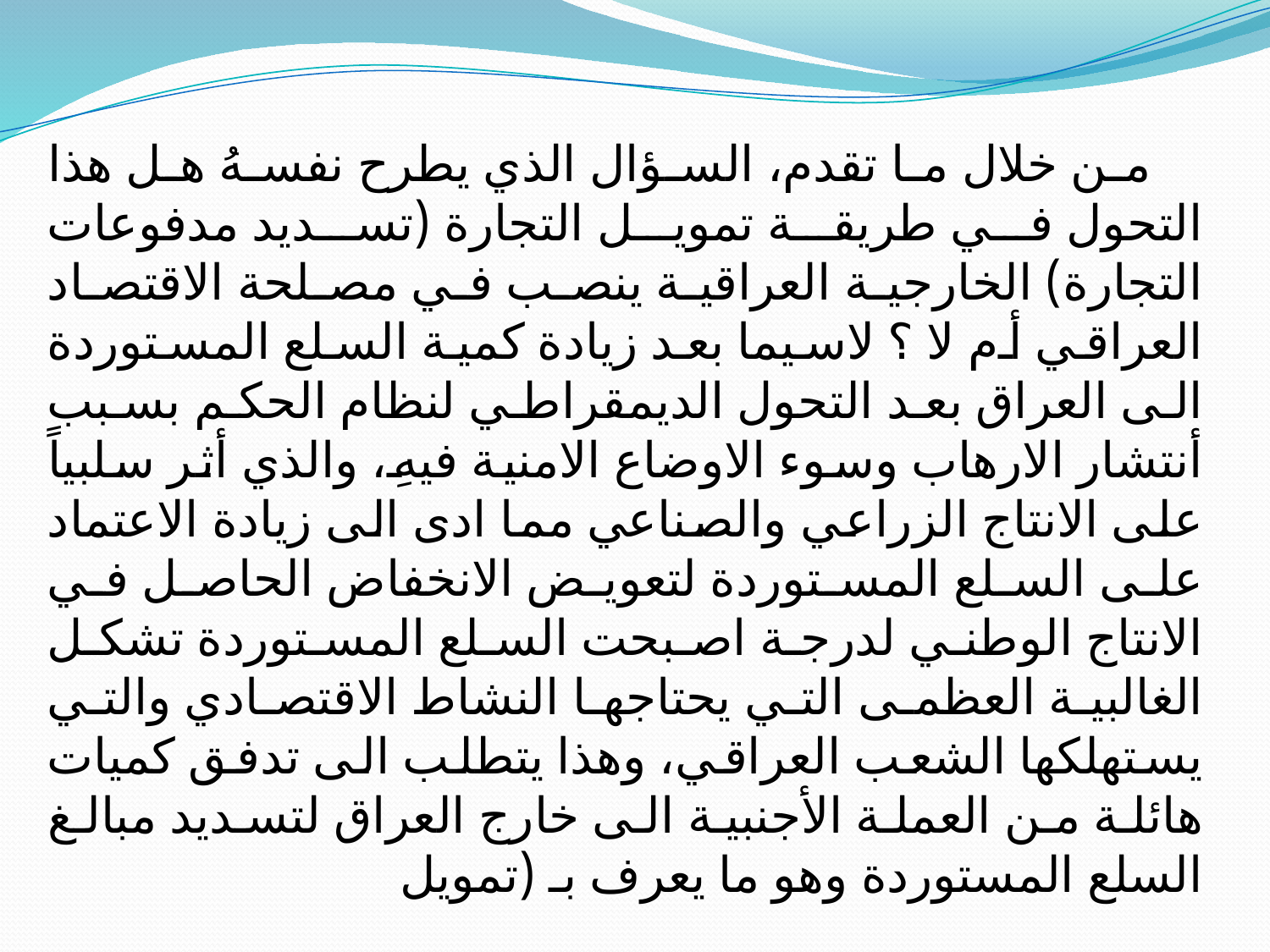

من خلال ما تقدم، السؤال الذي يطرح نفسهُ هل هذا التحول في طريقة تمويل التجارة (تسديد مدفوعات التجارة) الخارجية العراقية ينصب في مصلحة الاقتصاد العراقي أم لا ؟ لاسيما بعد زيادة كمية السلع المستوردة الى العراق بعد التحول الديمقراطي لنظام الحكم بسبب أنتشار الارهاب وسوء الاوضاع الامنية فيهِ، والذي أثر سلبياً على الانتاج الزراعي والصناعي مما ادى الى زيادة الاعتماد على السلع المستوردة لتعويض الانخفاض الحاصل في الانتاج الوطني لدرجة اصبحت السلع المستوردة تشكل الغالبية العظمى التي يحتاجها النشاط الاقتصادي والتي يستهلكها الشعب العراقي، وهذا يتطلب الى تدفق كميات هائلة من العملة الأجنبية الى خارج العراق لتسديد مبالغ السلع المستوردة وهو ما يعرف بـ (تمويل